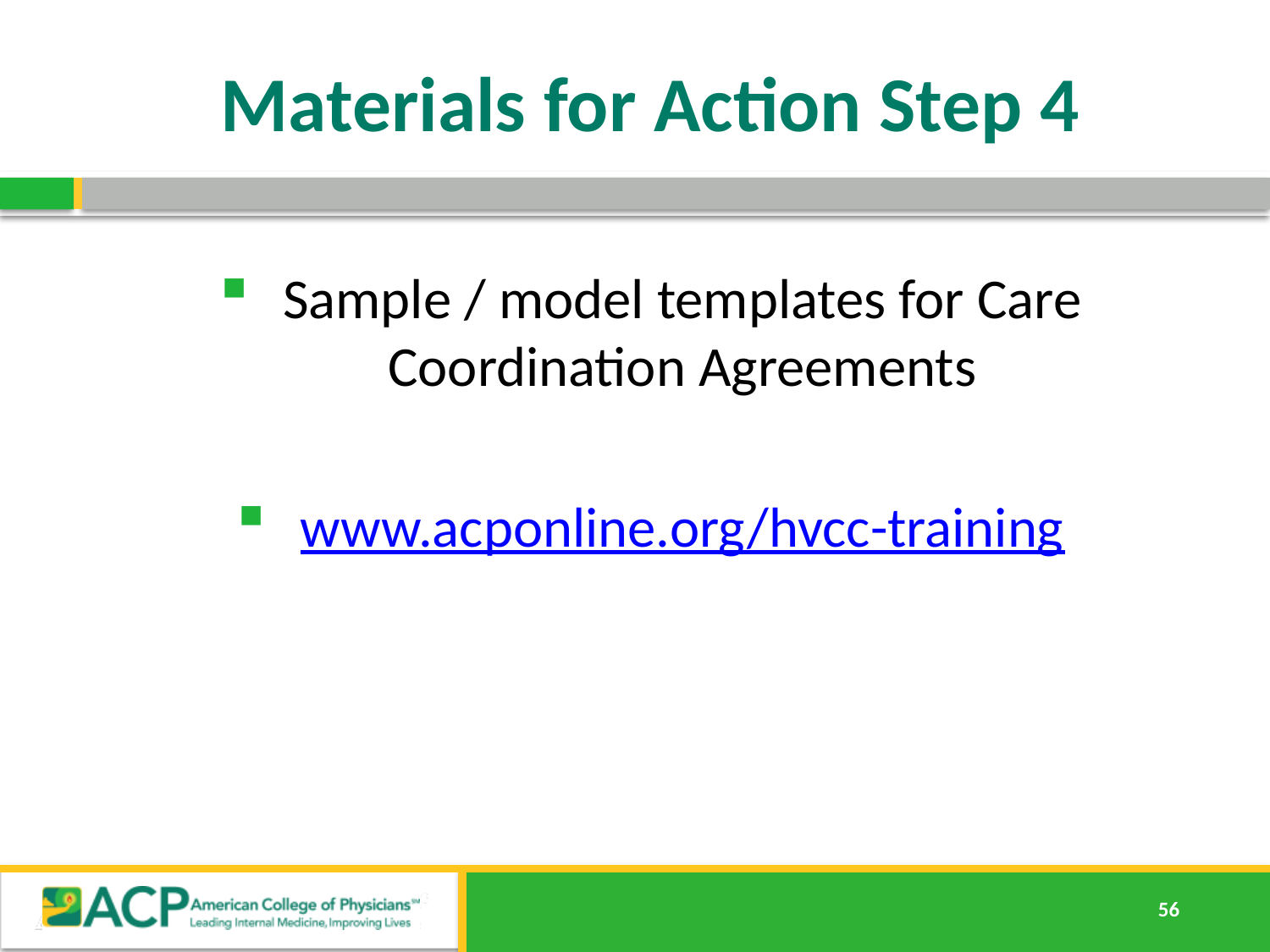

# Materials for Action Step 4

Sample / model templates for Care Coordination Agreements

www.acponline.org/hvcc-training